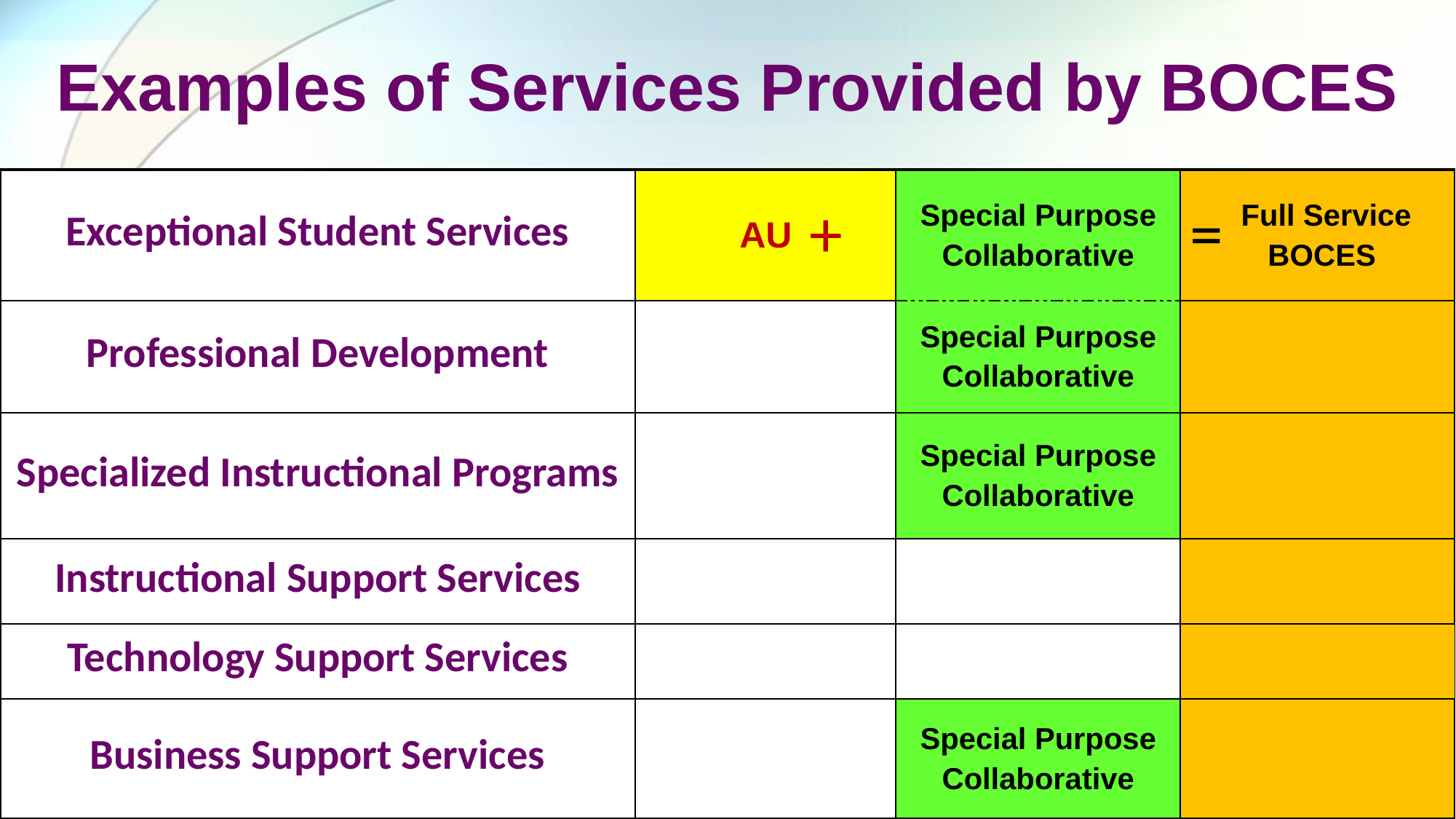

Examples of Services Provided by BOCES
| Exceptional Student Services | AU | Special Purpose Collaborative | Full Service BOCES |
| --- | --- | --- | --- |
| Professional Development |  | Special Purpose Collaborative |  |
| Specialized Instructional Programs |  | Special Purpose Collaborative |  |
| Instructional Support Services |  |  |  |
| Technology Support Services |  |  |  |
| Business Support Services |  | Special Purpose Collaborative |  |
=
+